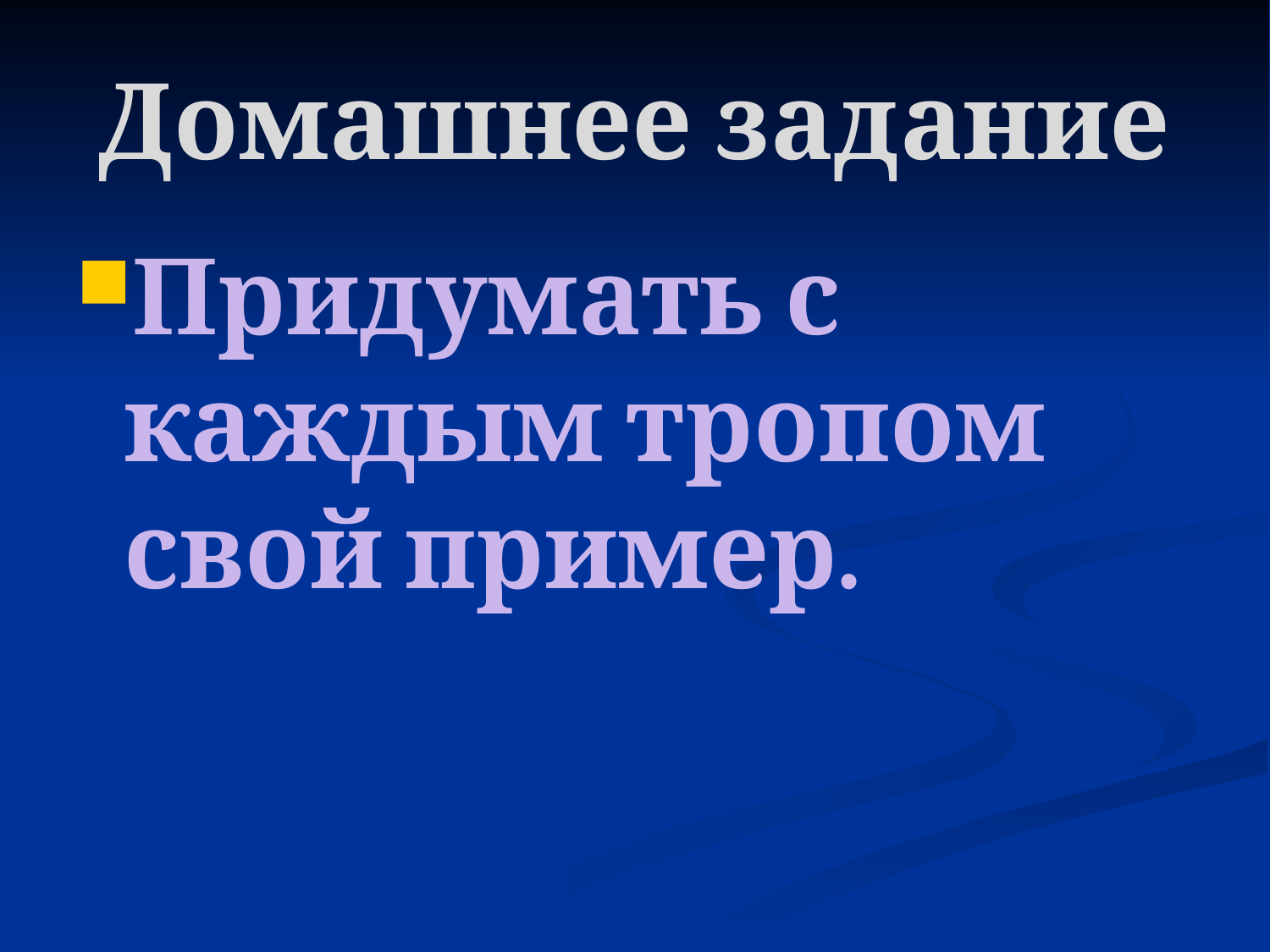

# Домашнее задание
Придумать с каждым тропом свой пример.